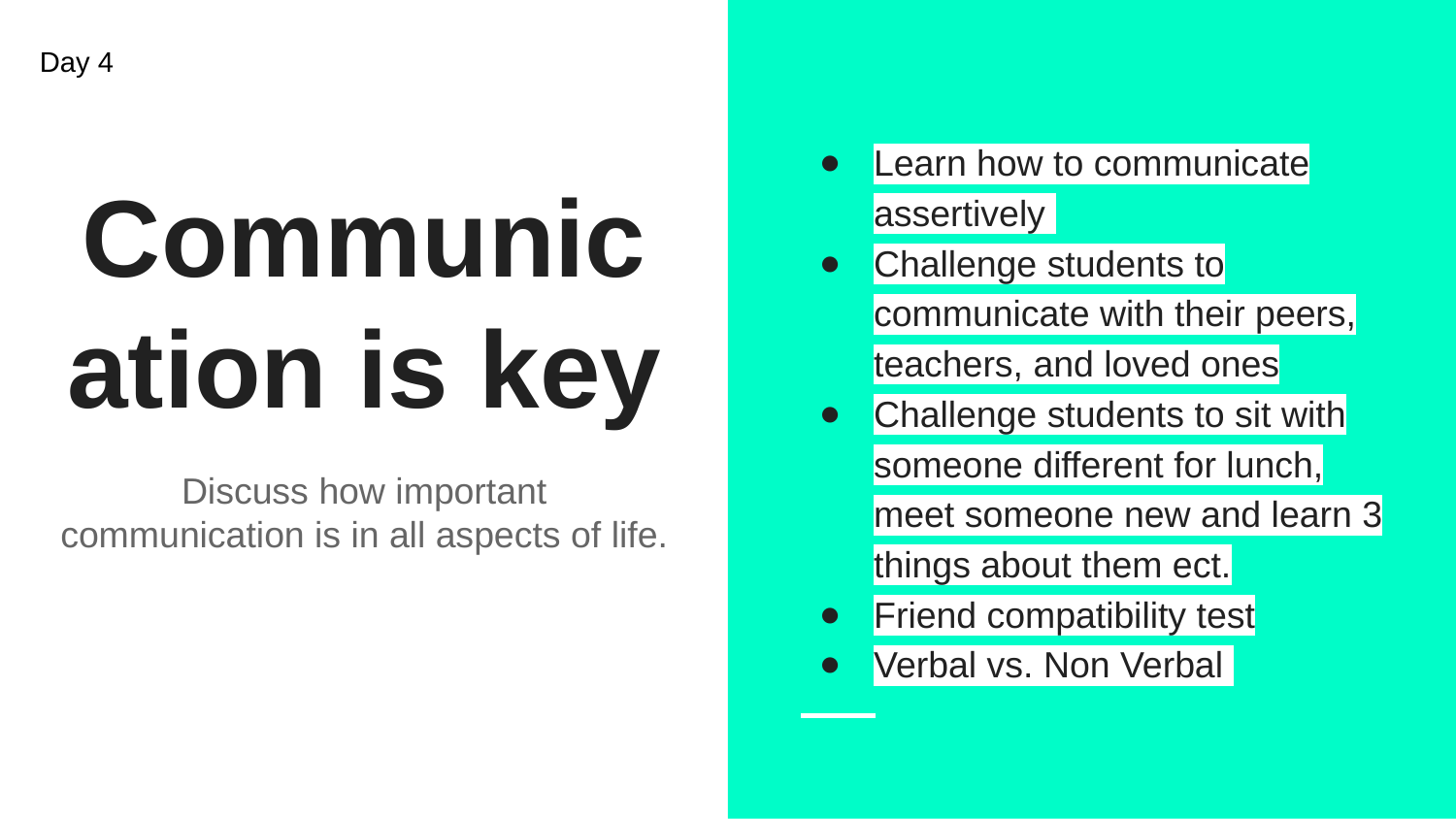

Day 4
Learn how to communicate assertively
Challenge students to communicate with their peers, teachers, and loved ones
Challenge students to sit with someone different for lunch, meet someone new and learn 3 things about them ect.
Friend compatibility test
Verbal vs. Non Verbal
# Communication is key
Discuss how important communication is in all aspects of life.